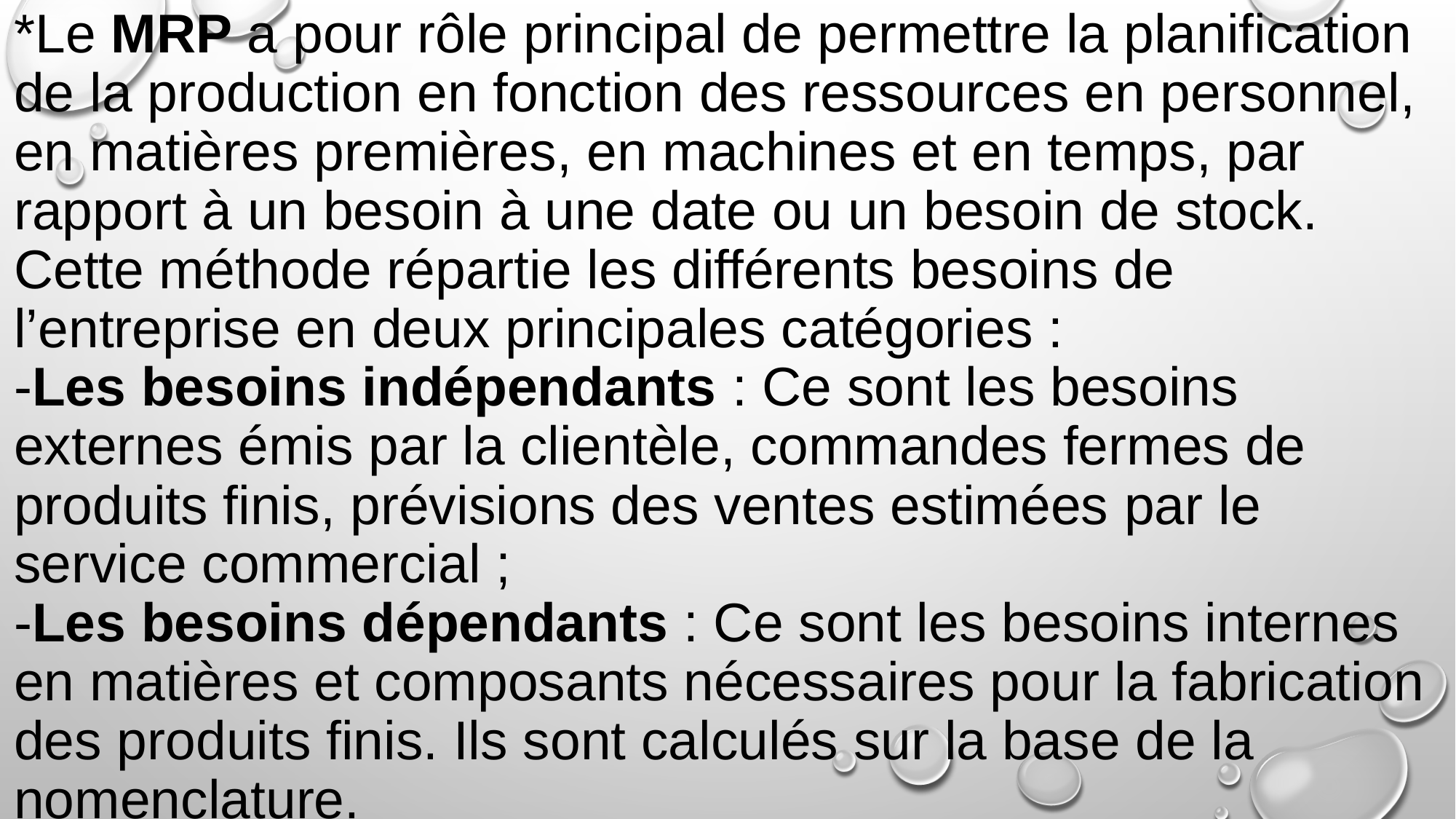

# *Le MRP a pour rôle principal de permettre la planification de la production en fonction des ressources en personnel, en matières premières, en machines et en temps, par rapport à un besoin à une date ou un besoin de stock. Cette méthode répartie les différents besoins de l’entreprise en deux principales catégories : -Les besoins indépendants : Ce sont les besoins externes émis par la clientèle, commandes fermes de produits finis, prévisions des ventes estimées par le service commercial ; -Les besoins dépendants : Ce sont les besoins internes en matières et composants nécessaires pour la fabrication des produits finis. Ils sont calculés sur la base de la nomenclature.